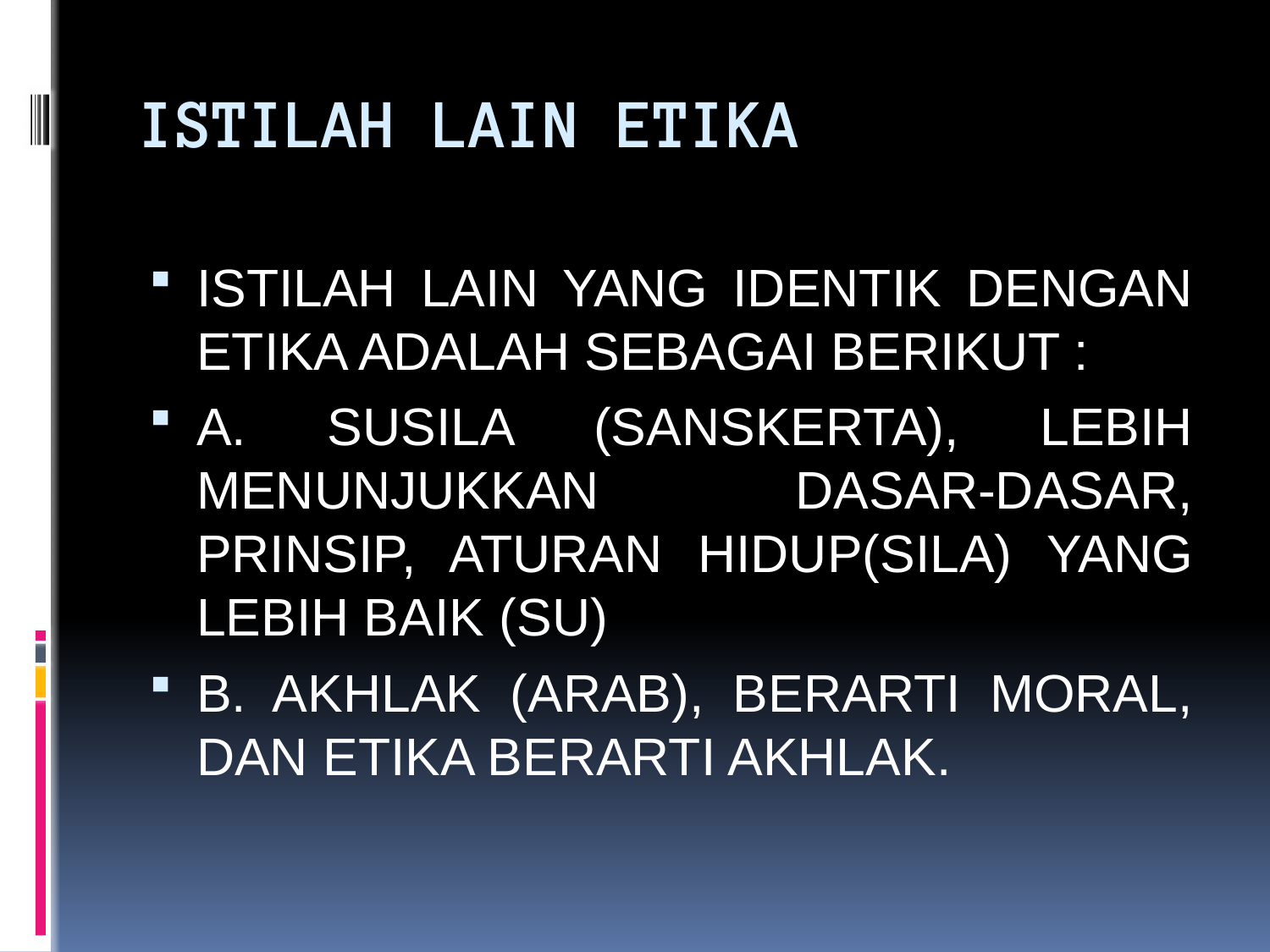

# ISTILAH LAIN ETIKA
ISTILAH LAIN YANG IDENTIK DENGAN ETIKA ADALAH SEBAGAI BERIKUT :
A. SUSILA (SANSKERTA), LEBIH MENUNJUKKAN DASAR-DASAR, PRINSIP, ATURAN HIDUP(SILA) YANG LEBIH BAIK (SU)
B. AKHLAK (ARAB), BERARTI MORAL, DAN ETIKA BERARTI AKHLAK.